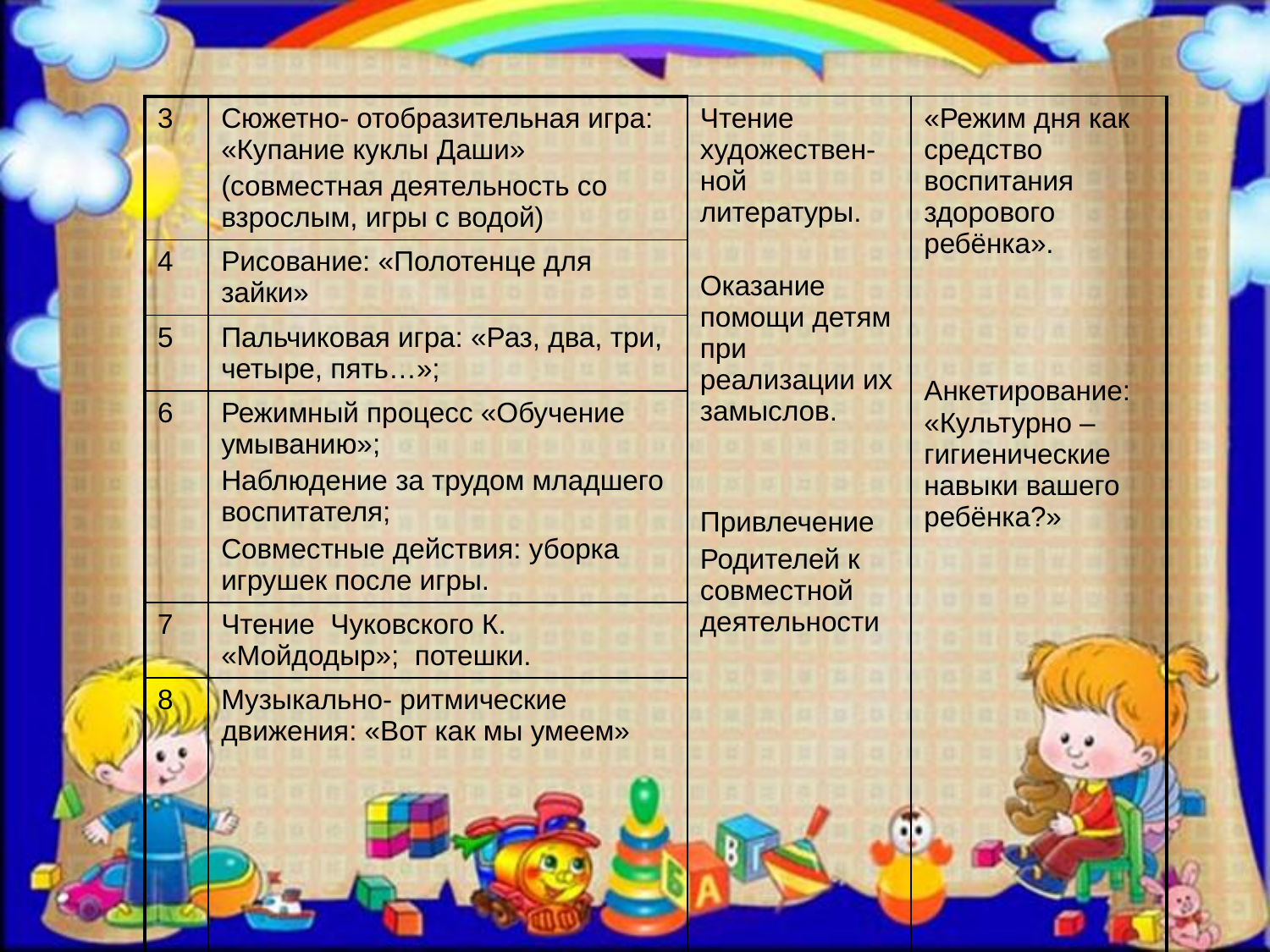

| 3 | Сюжетно- отобразительная игра: «Купание куклы Даши» (совместная деятельность со взрослым, игры с водой) | Чтение художествен-ной литературы. Оказание помощи детям при реализации их замыслов. Привлечение Родителей к совместной деятельности | «Режим дня как средство воспитания здорового ребёнка». Анкетирование: «Культурно – гигиенические навыки вашего ребёнка?» |
| --- | --- | --- | --- |
| 4 | Рисование: «Полотенце для зайки» |  |  |
| 5 | Пальчиковая игра: «Раз, два, три, четыре, пять…»; |  |  |
| 6 | Режимный процесс «Обучение умыванию»; Наблюдение за трудом младшего воспитателя; Совместные действия: уборка игрушек после игры. |  |  |
| 7 | Чтение Чуковского К. «Мойдодыр»; потешки. |  |  |
| 8 | Музыкально- ритмические движения: «Вот как мы умеем» |  |  |